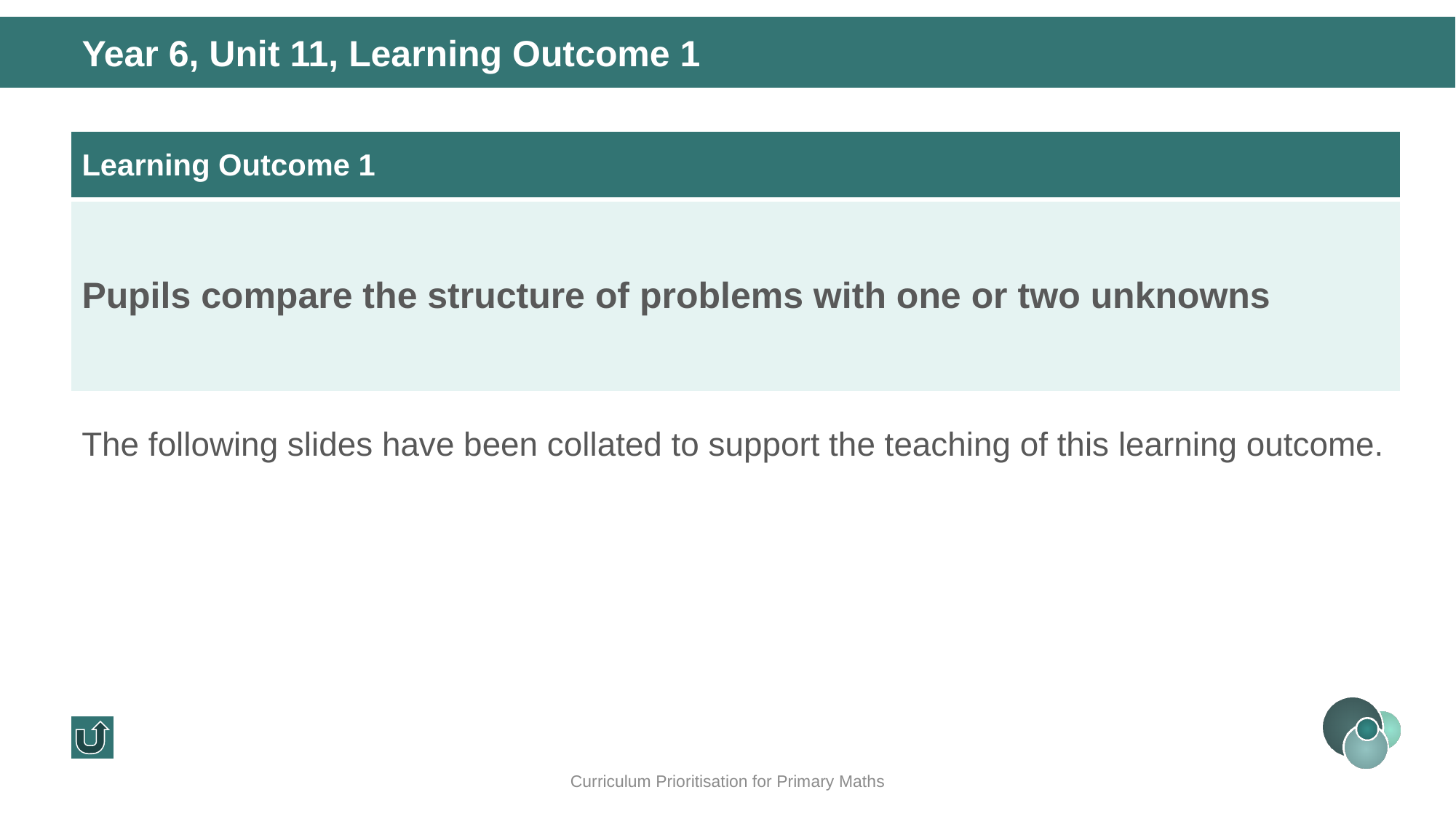

Year 6, Unit 11, Learning Outcome 1
| Learning Outcome 1 |
| --- |
| Pupils compare the structure of problems with one or two unknowns |
The following slides have been collated to support the teaching of this learning outcome.

Curriculum Prioritisation for Primary Maths